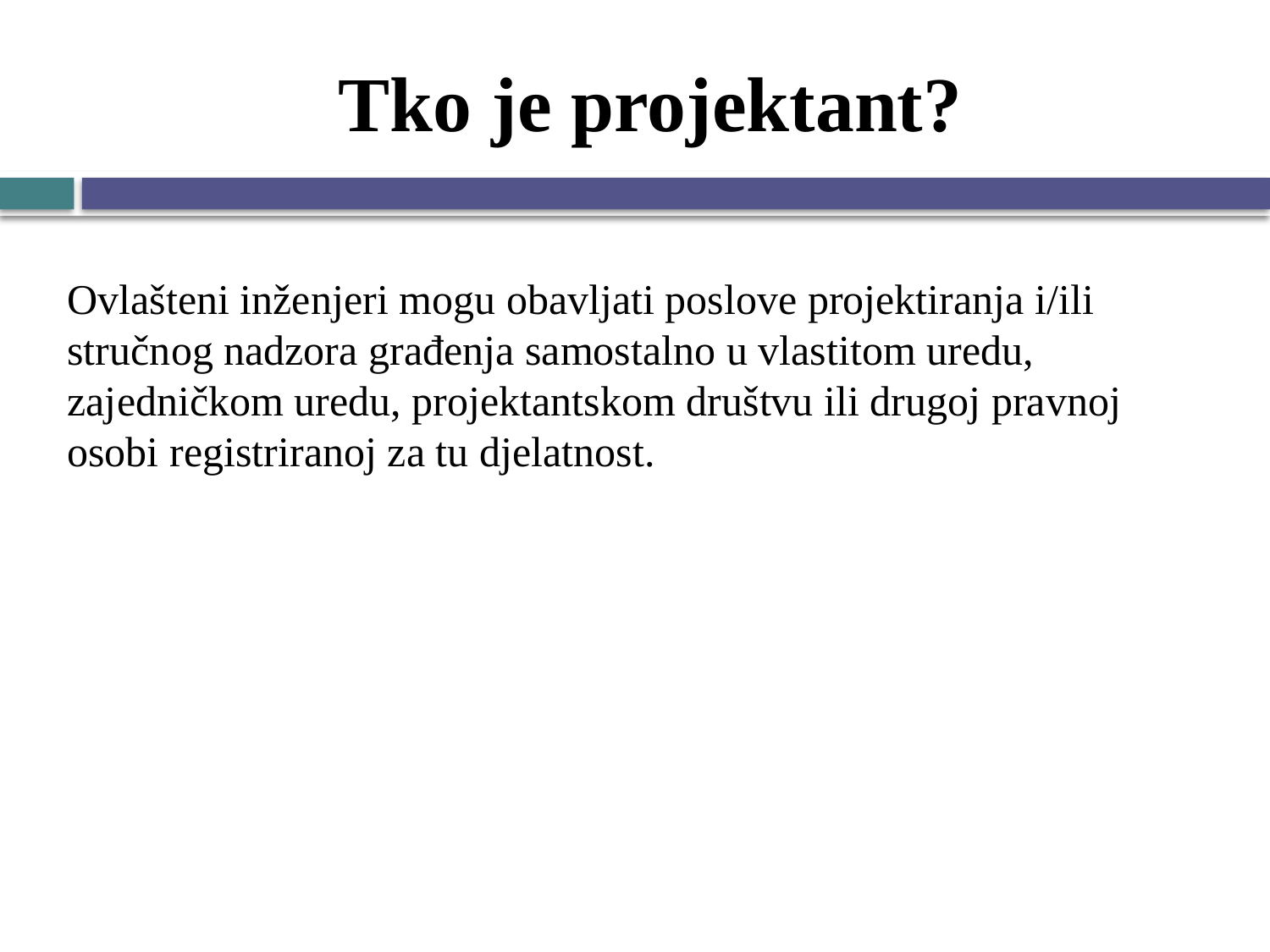

# Tko je projektant?
Ovlašteni inženjeri mogu obavljati poslove projektiranja i/ili stručnog nadzora građenja samostalno u vlastitom uredu, zajedničkom uredu, projektantskom društvu ili drugoj pravnoj osobi registriranoj za tu djelatnost.